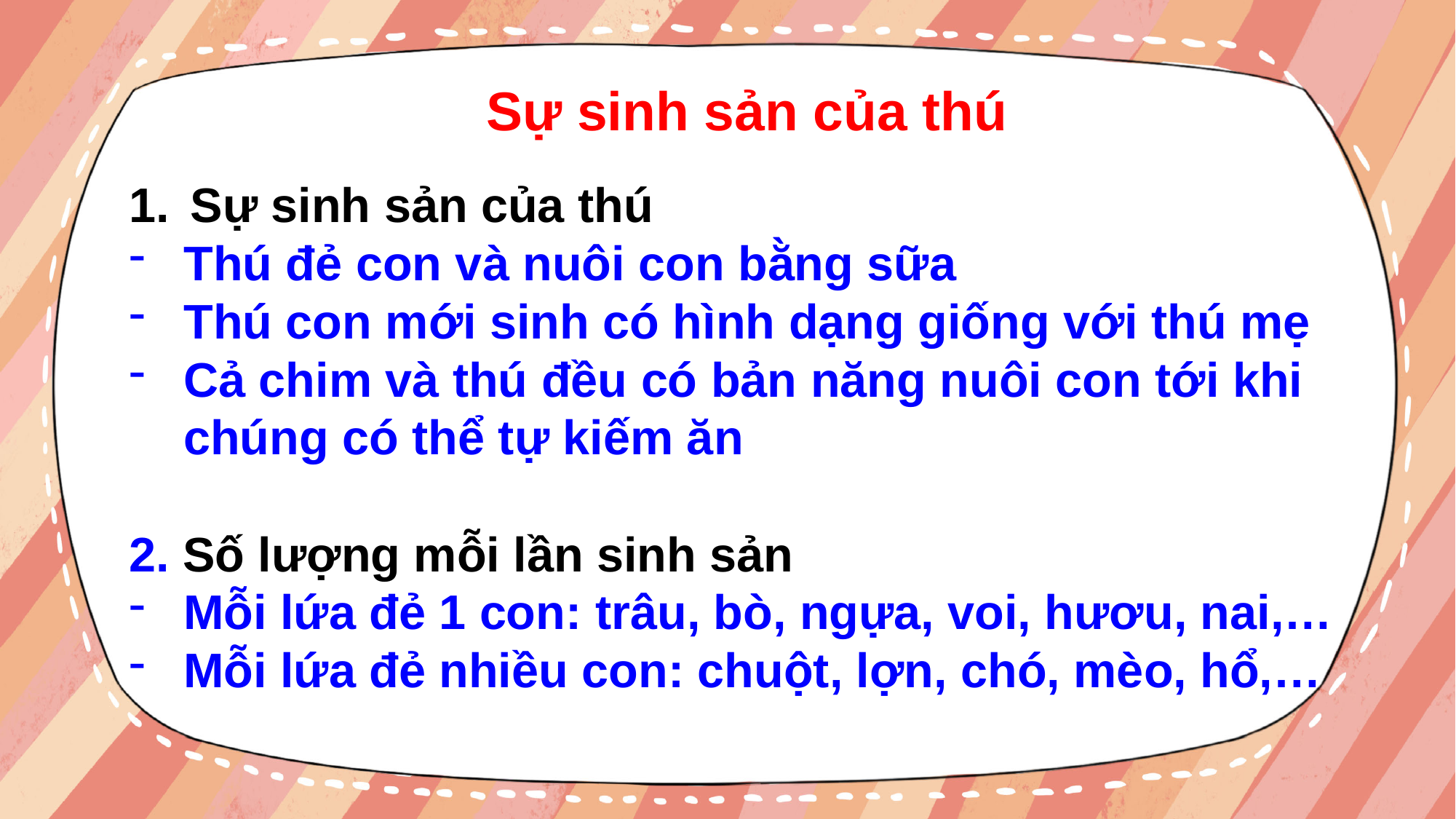

Sự sinh sản của thú
Sự sinh sản của thú
Thú đẻ con và nuôi con bằng sữa
Thú con mới sinh có hình dạng giống với thú mẹ
Cả chim và thú đều có bản năng nuôi con tới khi chúng có thể tự kiếm ăn

2. Số lượng mỗi lần sinh sản
Mỗi lứa đẻ 1 con: trâu, bò, ngựa, voi, hươu, nai,…
Mỗi lứa đẻ nhiều con: chuột, lợn, chó, mèo, hổ,…